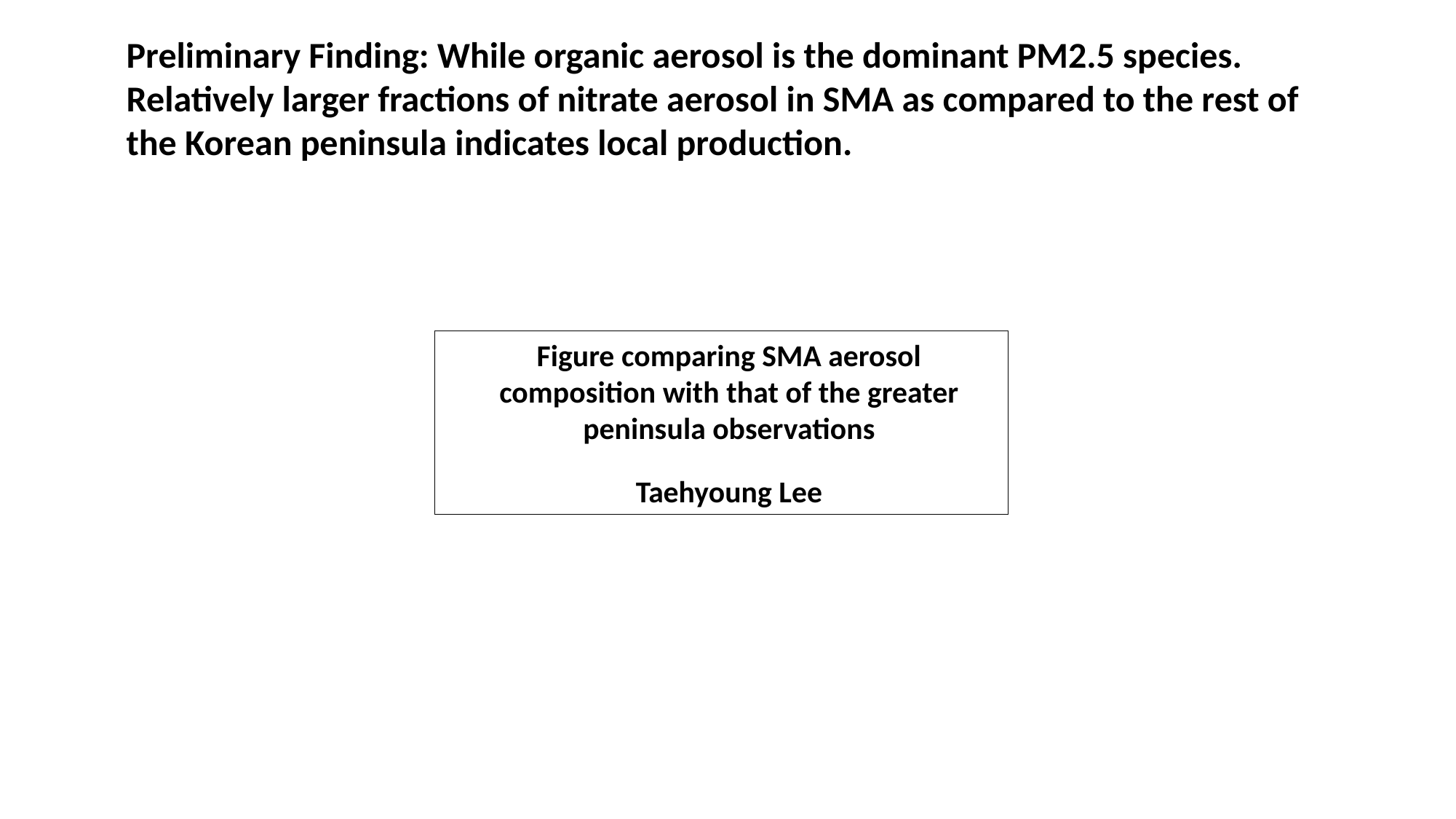

Preliminary Finding: While organic aerosol is the dominant PM2.5 species. Relatively larger fractions of nitrate aerosol in SMA as compared to the rest of the Korean peninsula indicates local production.
Figure comparing SMA aerosol composition with that of the greater peninsula observations
Taehyoung Lee